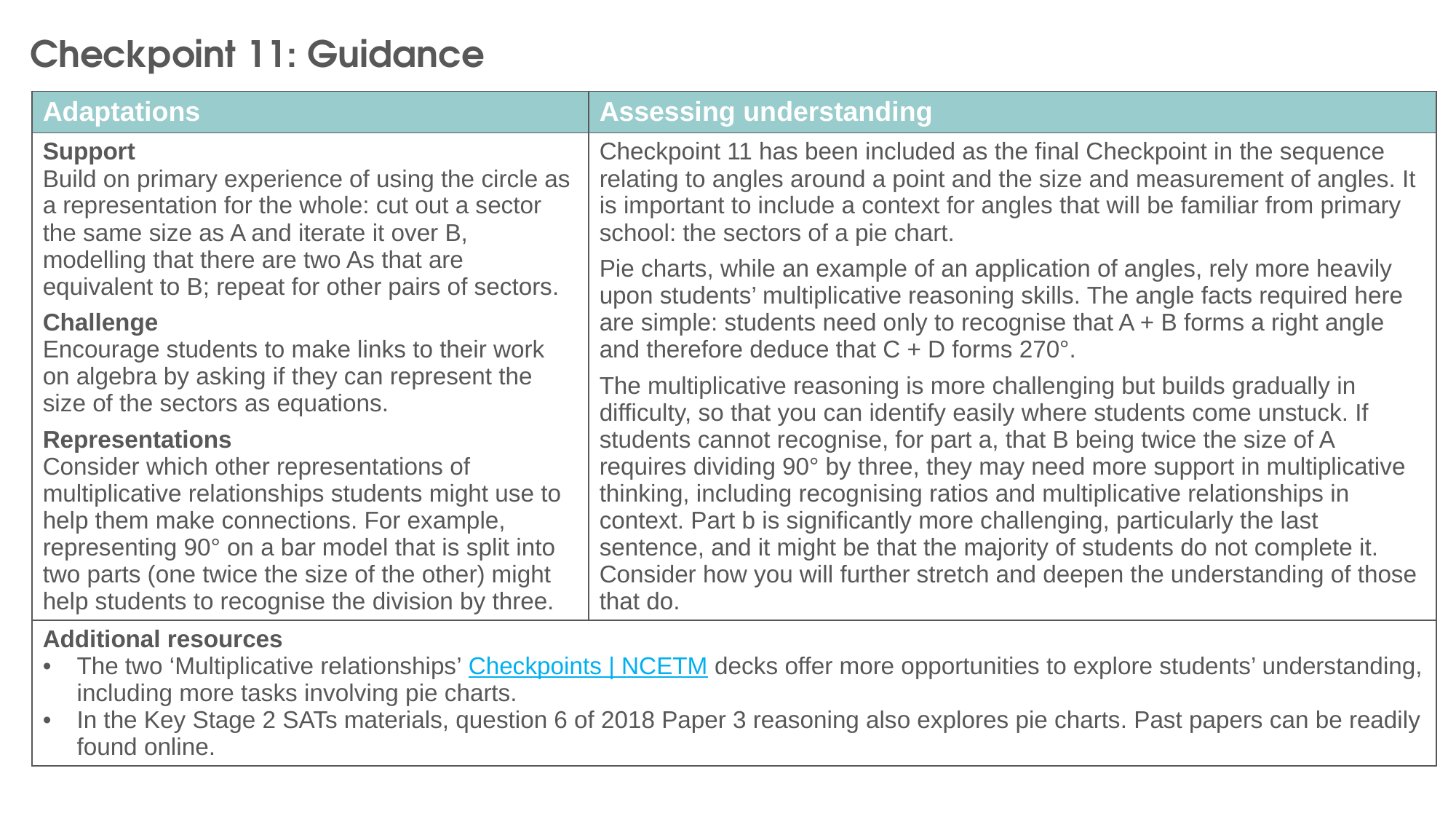

Checkpoint 11: Guidance
| Adaptations | Assessing understanding |
| --- | --- |
| Support Build on primary experience of using the circle as a representation for the whole: cut out a sector the same size as A and iterate it over B, modelling that there are two As that are equivalent to B; repeat for other pairs of sectors. Challenge Encourage students to make links to their work on algebra by asking if they can represent the size of the sectors as equations. Representations Consider which other representations of multiplicative relationships students might use to help them make connections. For example, representing 90° on a bar model that is split into two parts (one twice the size of the other) might help students to recognise the division by three. | Checkpoint 11 has been included as the final Checkpoint in the sequence relating to angles around a point and the size and measurement of angles. It is important to include a context for angles that will be familiar from primary school: the sectors of a pie chart. Pie charts, while an example of an application of angles, rely more heavily upon students’ multiplicative reasoning skills. The angle facts required here are simple: students need only to recognise that A + B forms a right angle and therefore deduce that C + D forms 270°. The multiplicative reasoning is more challenging but builds gradually in difficulty, so that you can identify easily where students come unstuck. If students cannot recognise, for part a, that B being twice the size of A requires dividing 90° by three, they may need more support in multiplicative thinking, including recognising ratios and multiplicative relationships in context. Part b is significantly more challenging, particularly the last sentence, and it might be that the majority of students do not complete it. Consider how you will further stretch and deepen the understanding of those that do. |
| Additional resources The two ‘Multiplicative relationships’ Checkpoints | NCETM decks offer more opportunities to explore students’ understanding, including more tasks involving pie charts. In the Key Stage 2 SATs materials, question 6 of 2018 Paper 3 reasoning also explores pie charts. Past papers can be readily found online. |  |